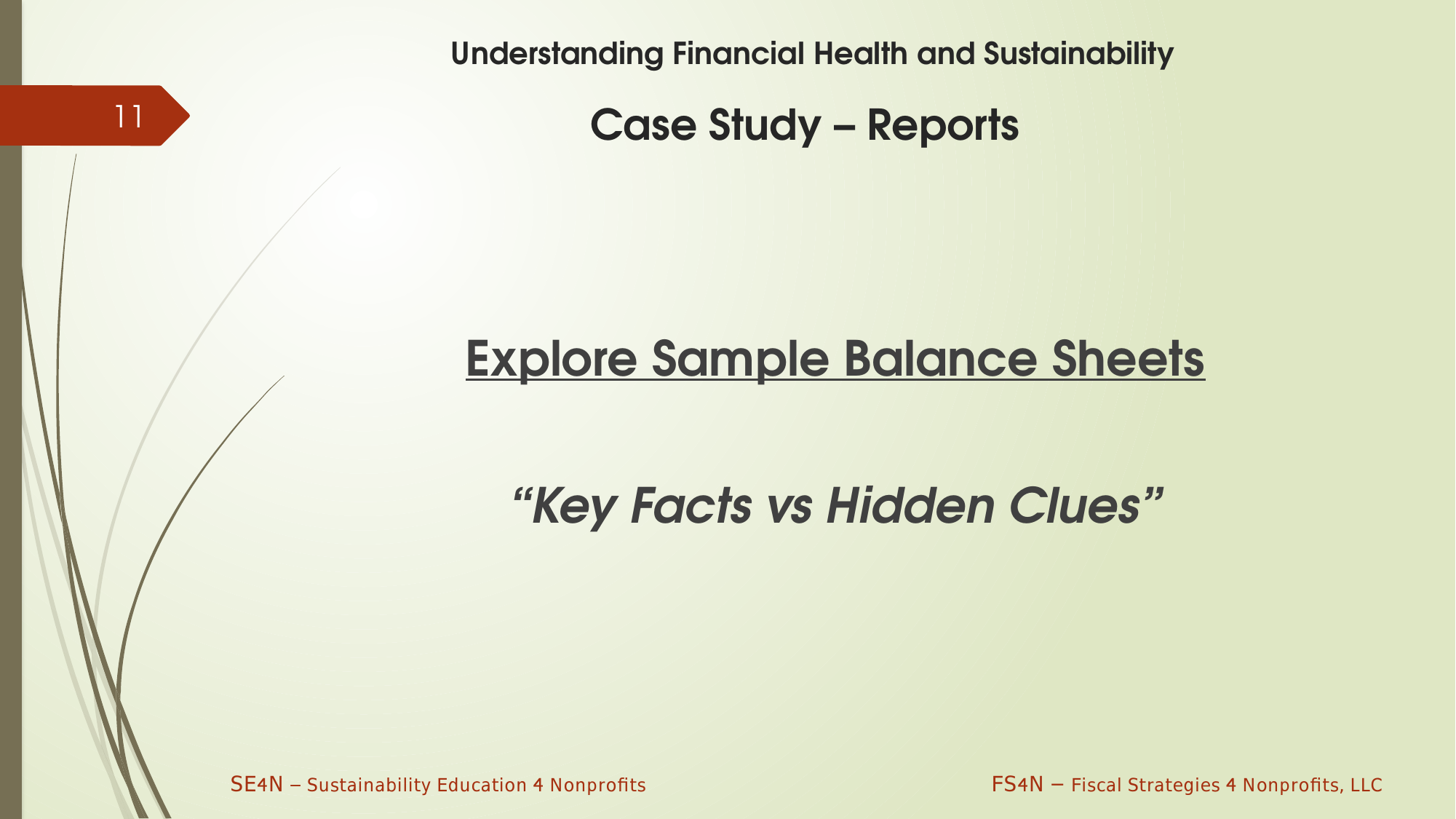

# Understanding Financial Health and Sustainability Case Study – Reports
11

Explore Sample Balance Sheets

“Key Facts vs Hidden Clues”

SE4N – Sustainability Education 4 Nonprofits
FS4N – Fiscal Strategies 4 Nonprofits, LLC